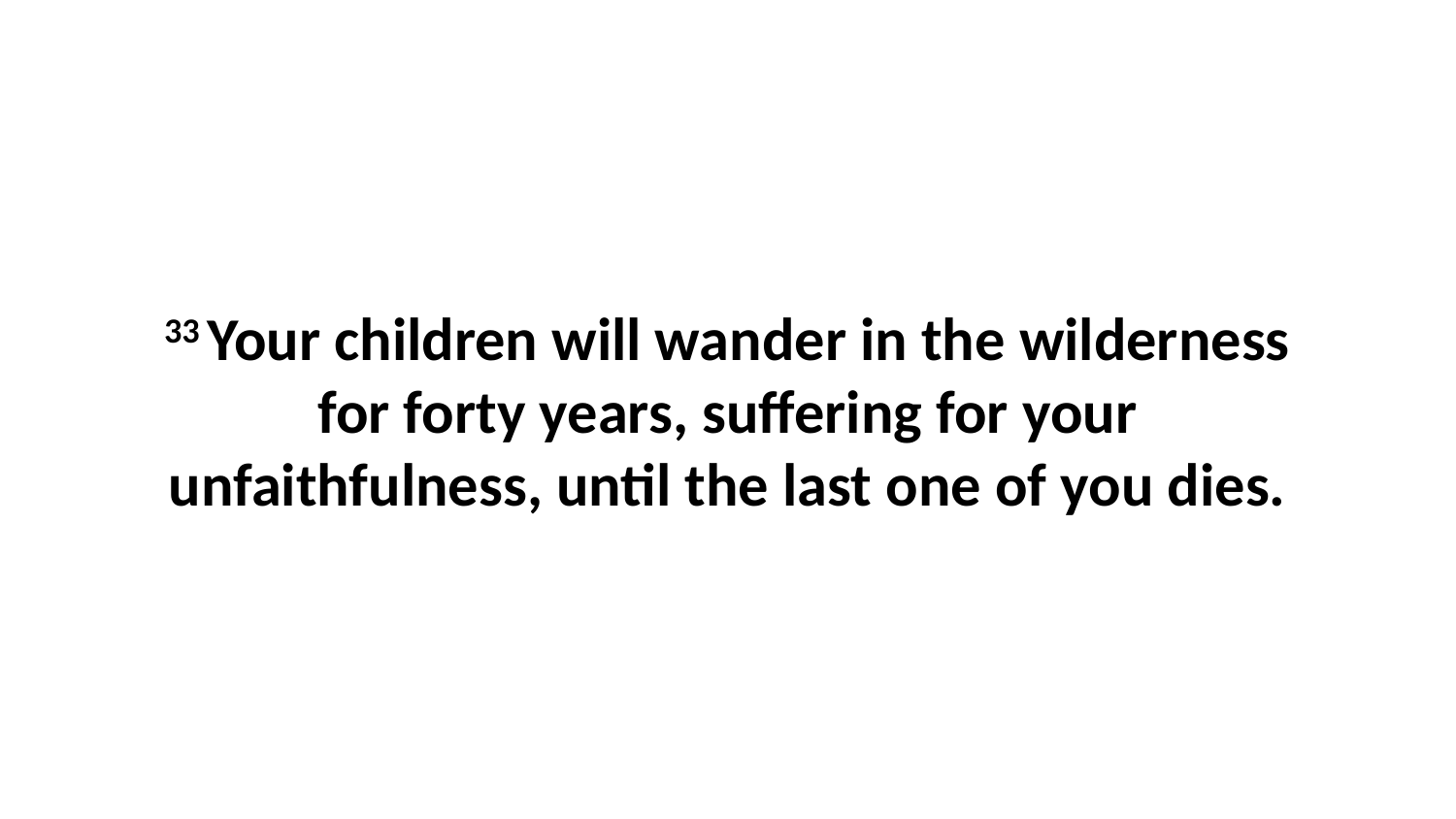

33 Your children will wander in the wilderness for forty years, suffering for your unfaithfulness, until the last one of you dies.